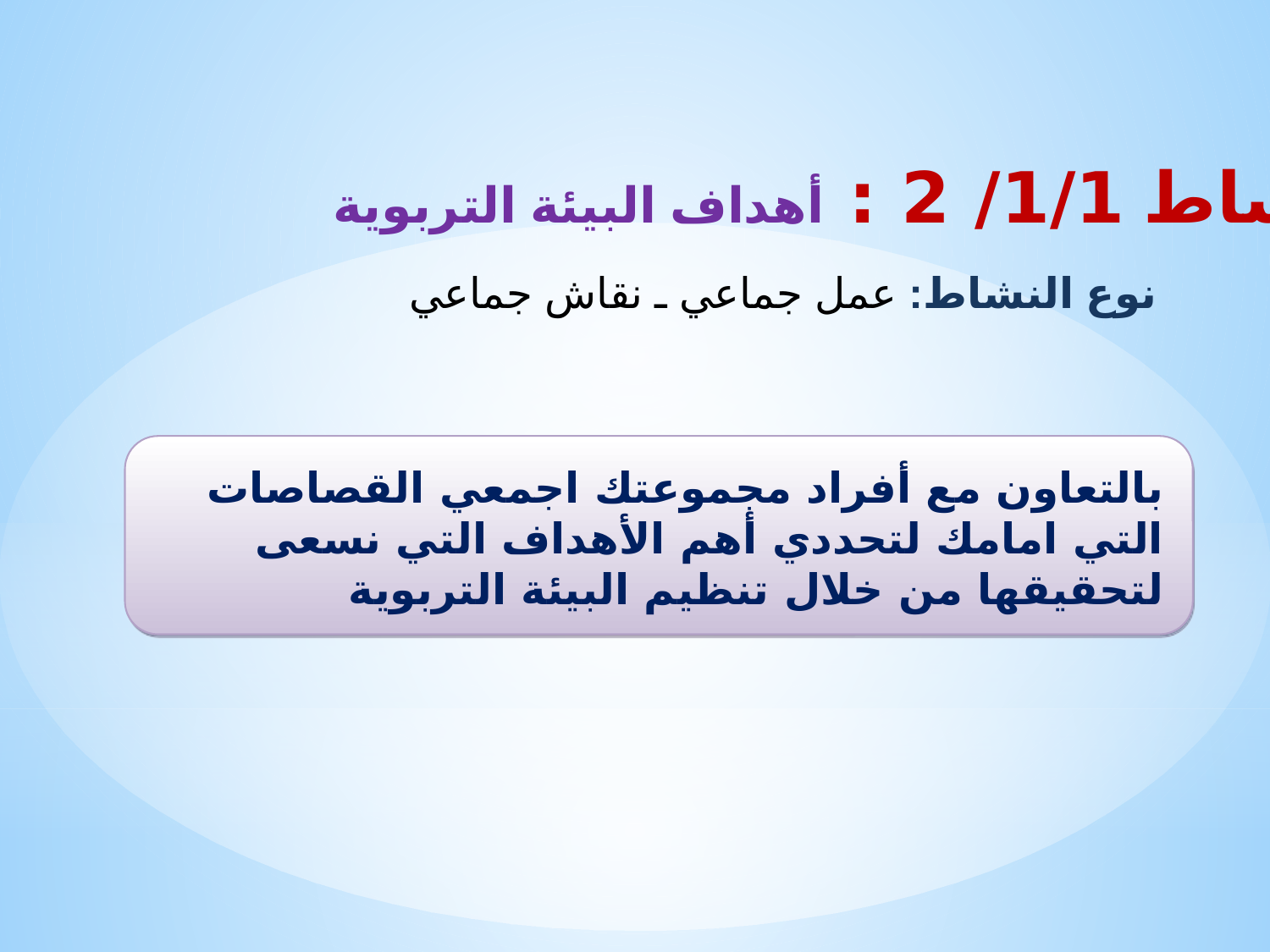

نشاط 1/1/ 2 : أهداف البيئة التربوية
نوع النشاط: عمل جماعي ـ نقاش جماعي

بالتعاون مع أفراد مجموعتك اجمعي القصاصات التي امامك لتحددي أهم الأهداف التي نسعى لتحقيقها من خلال تنظيم البيئة التربوية